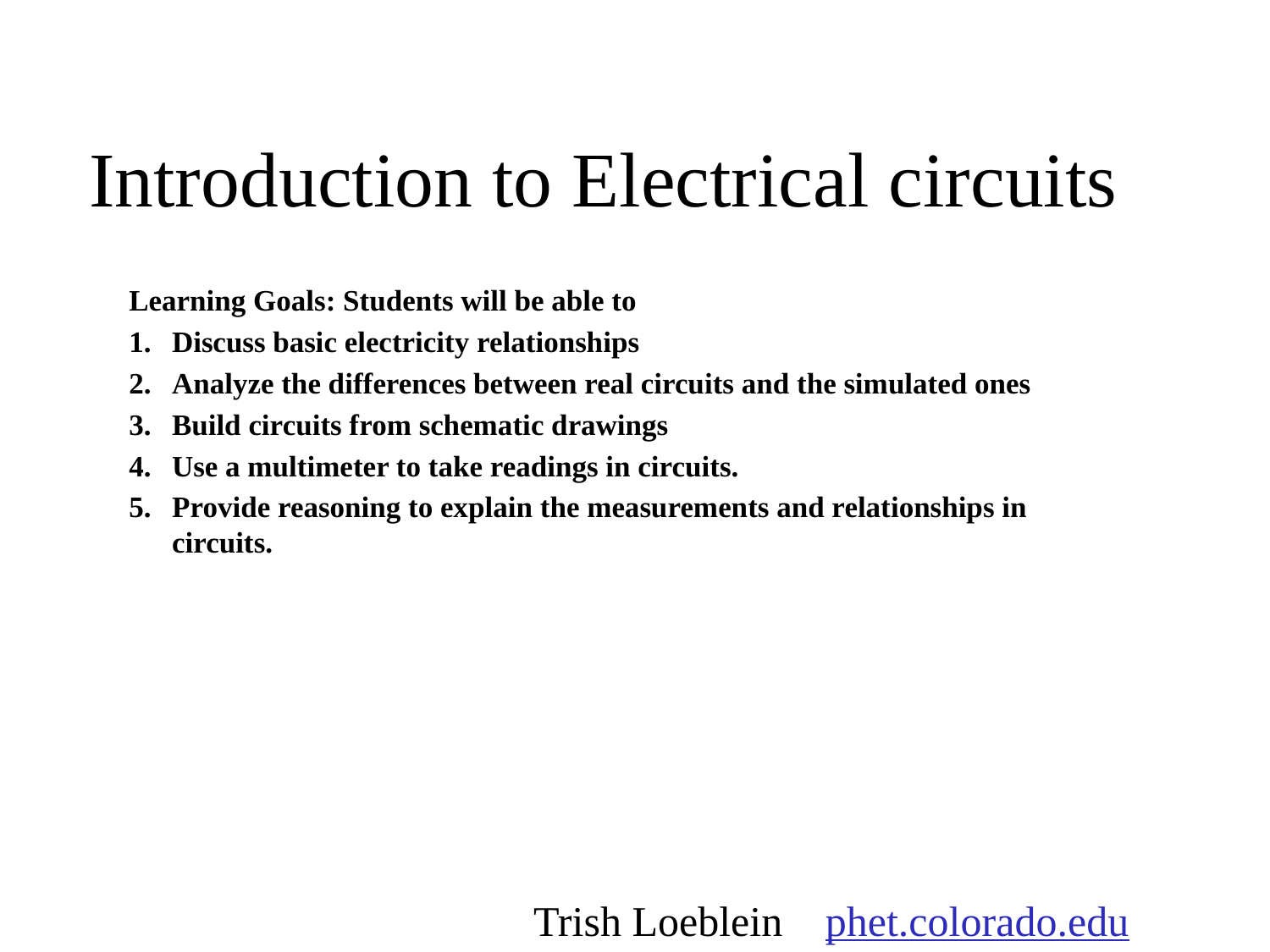

# Introduction to Electrical circuits
Learning Goals: Students will be able to
Discuss basic electricity relationships
Analyze the differences between real circuits and the simulated ones
Build circuits from schematic drawings
Use a multimeter to take readings in circuits.
Provide reasoning to explain the measurements and relationships in circuits.

Trish Loeblein    phet.colorado.edu